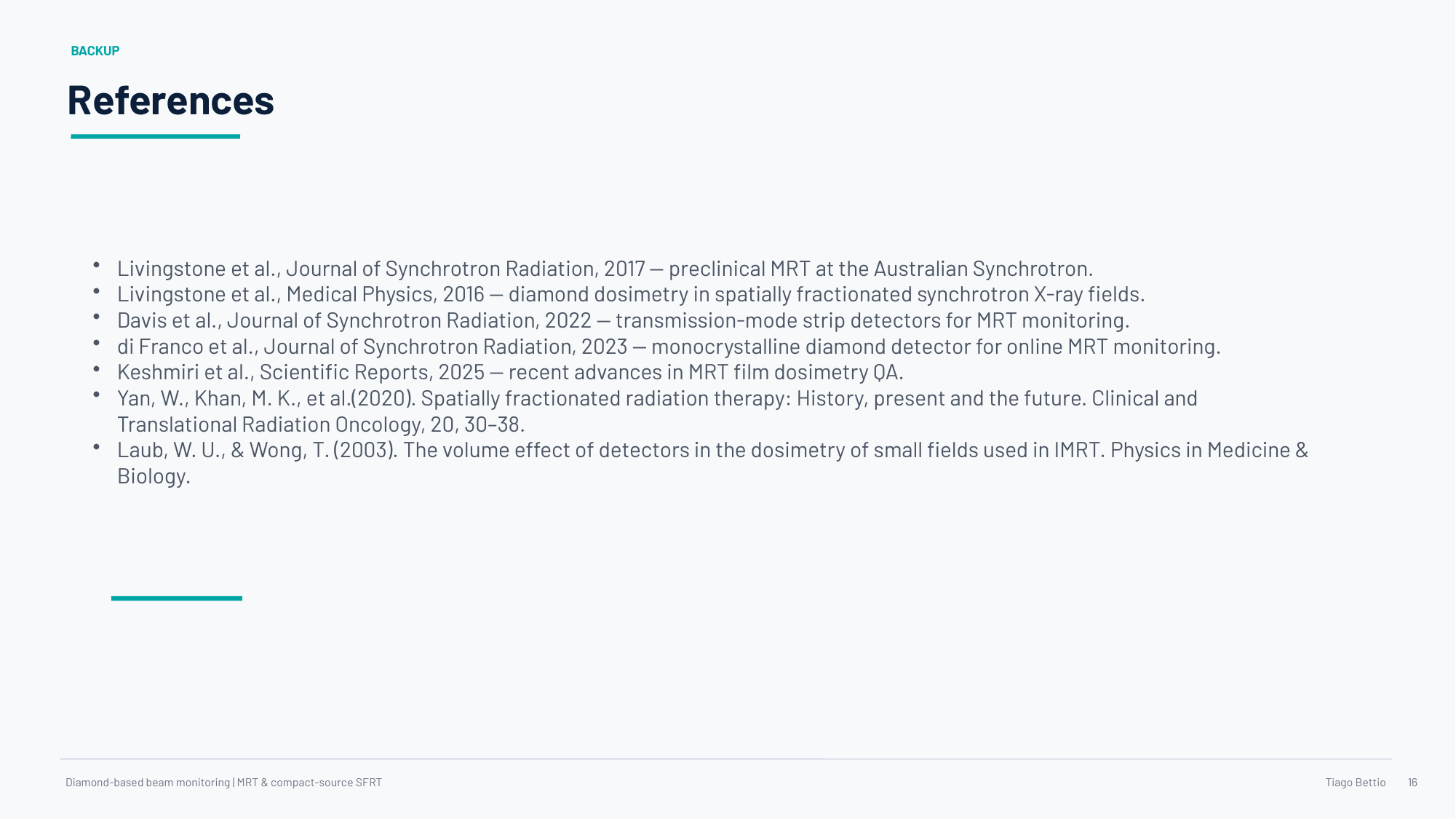

BACKUP
References

Livingstone et al., Journal of Synchrotron Radiation, 2017 — preclinical MRT at the Australian Synchrotron.
Livingstone et al., Medical Physics, 2016 — diamond dosimetry in spatially fractionated synchrotron X-ray fields.
Davis et al., Journal of Synchrotron Radiation, 2022 — transmission-mode strip detectors for MRT monitoring.
di Franco et al., Journal of Synchrotron Radiation, 2023 — monocrystalline diamond detector for online MRT monitoring.
Keshmiri et al., Scientific Reports, 2025 — recent advances in MRT film dosimetry QA.
Yan, W., Khan, M. K., et al.(2020). Spatially fractionated radiation therapy: History, present and the future. Clinical and Translational Radiation Oncology, 20, 30–38.
Laub, W. U., & Wong, T. (2003). The volume effect of detectors in the dosimetry of small fields used in IMRT. Physics in Medicine & Biology.

16